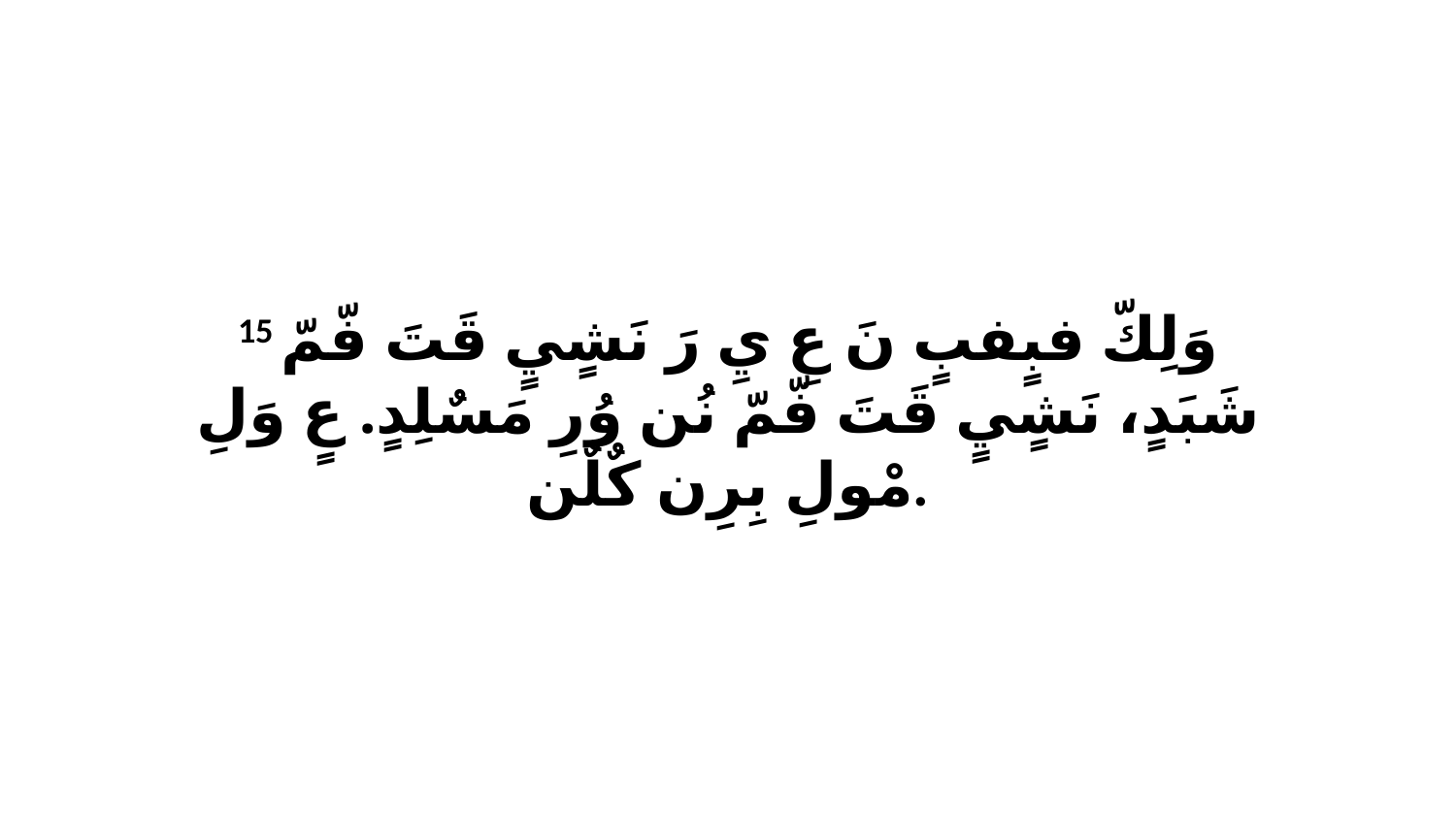

15 وَلِكّ فبٍفبٍ نَ عِ يِ رَ نَشٍيٍ قَتَ فّمّ شَبَدٍ، نَشٍيٍ قَتَ فّمّ نُن وُرِ مَسٌلِدٍ. عٍ وَلِ مْولِ بِرِن كٌلٌن.